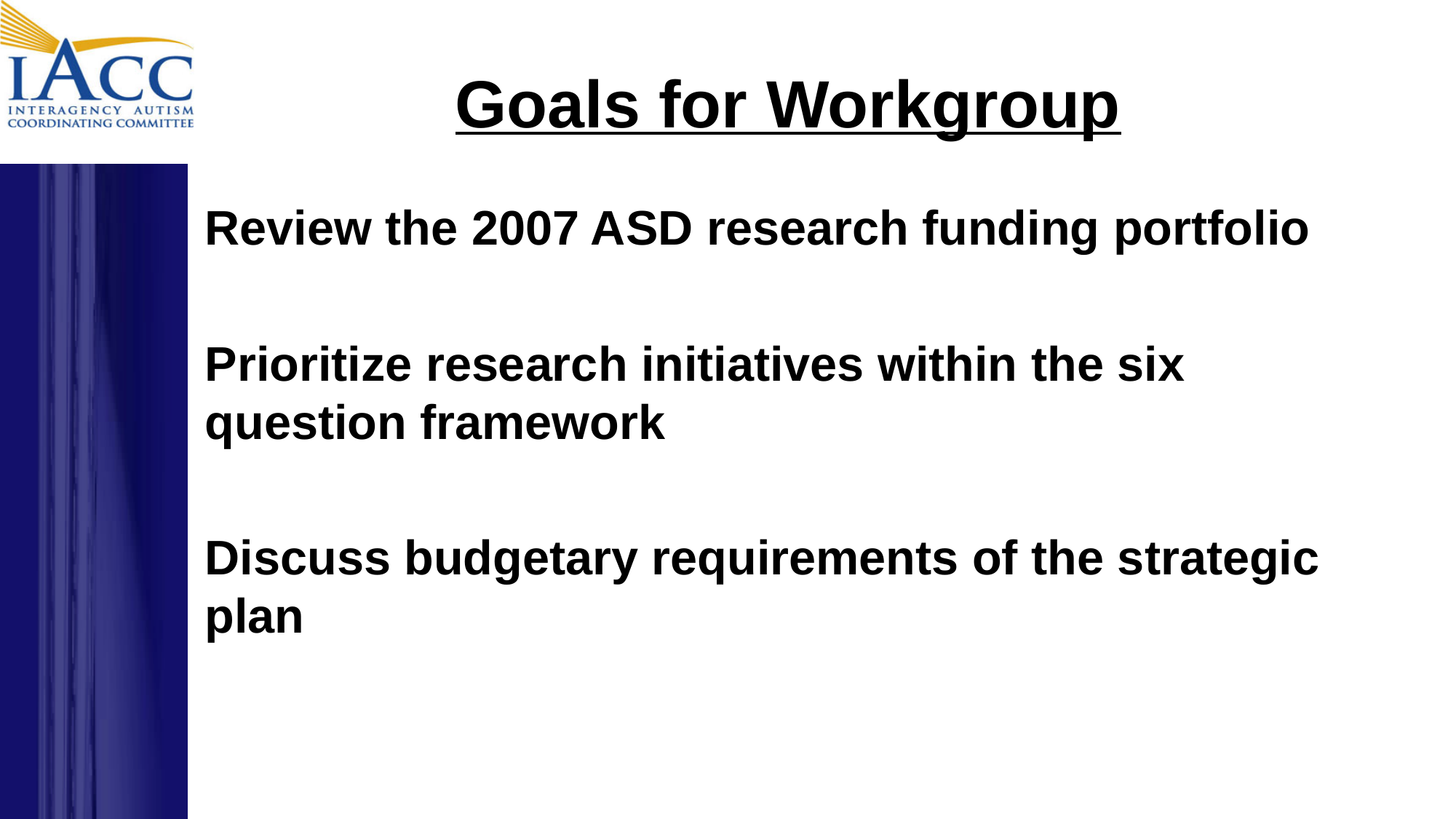

# Goals for Workgroup
Review the 2007 ASD research funding portfolio

Prioritize research initiatives within the six question framework

Discuss budgetary requirements of the strategic plan